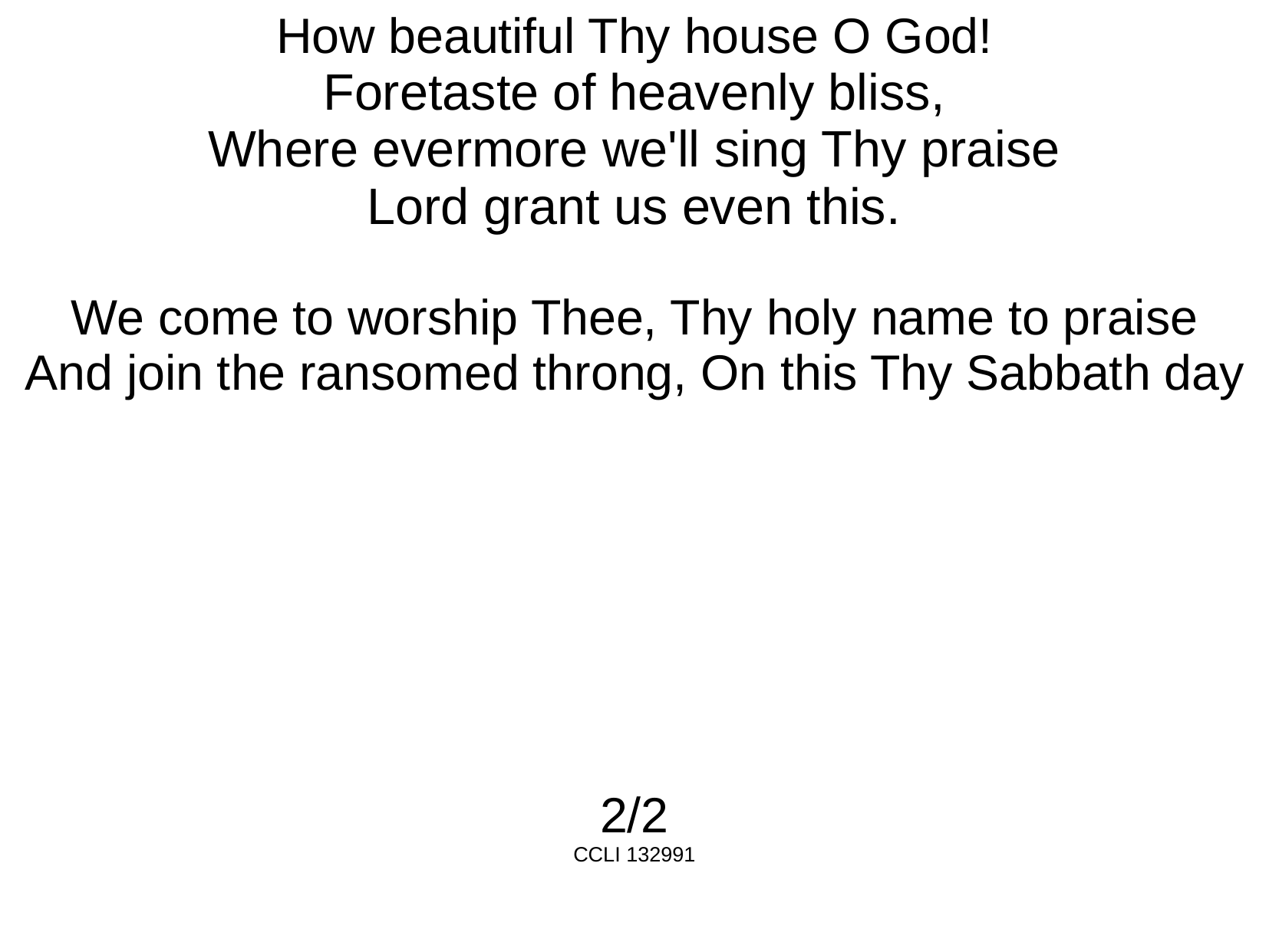

How beautiful Thy house O God!
Foretaste of heavenly bliss,
Where evermore we'll sing Thy praise
Lord grant us even this.

We come to worship Thee, Thy holy name to praise
And join the ransomed throng, On this Thy Sabbath day

2/2
CCLI 132991